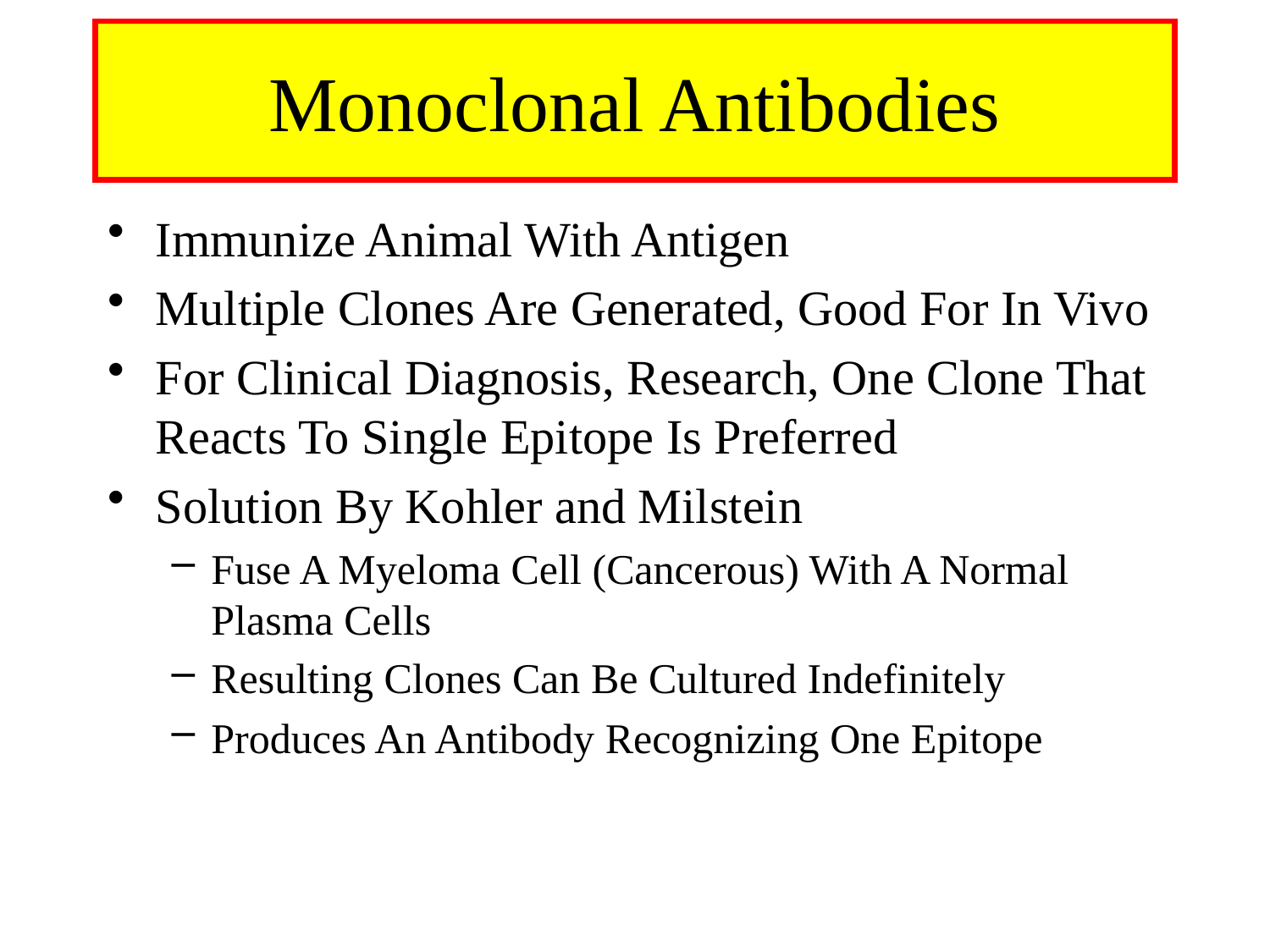

# Monoclonal Antibodies
Immunize Animal With Antigen
Multiple Clones Are Generated, Good For In Vivo
For Clinical Diagnosis, Research, One Clone That Reacts To Single Epitope Is Preferred
Solution By Kohler and Milstein
Fuse A Myeloma Cell (Cancerous) With A Normal Plasma Cells
Resulting Clones Can Be Cultured Indefinitely
Produces An Antibody Recognizing One Epitope